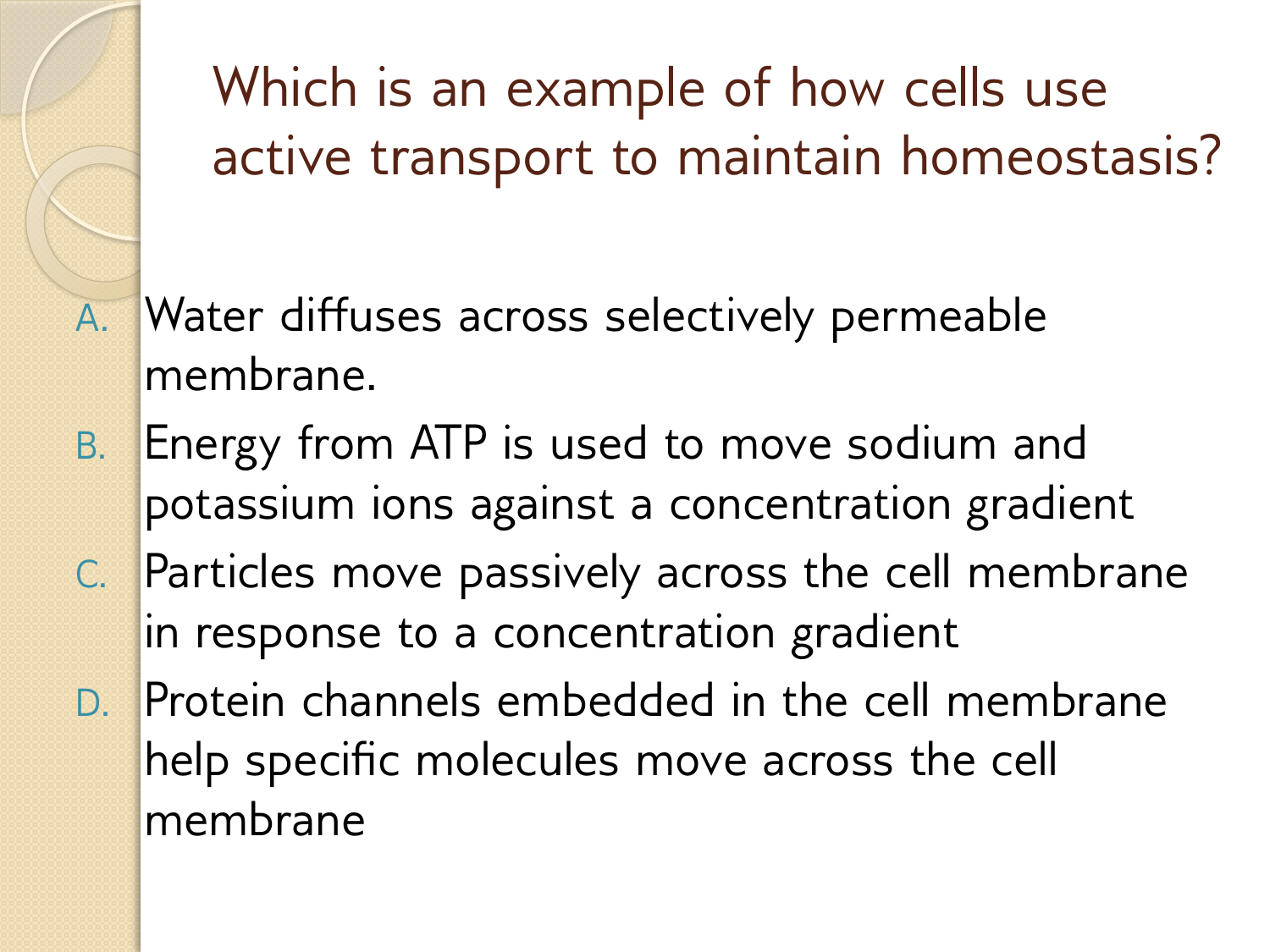

# Which is an example of how cells use active transport to maintain homeostasis?
Water diffuses across selectively permeable membrane.
Energy from ATP is used to move sodium and potassium ions against a concentration gradient
Particles move passively across the cell membrane in response to a concentration gradient
Protein channels embedded in the cell membrane help specific molecules move across the cell membrane